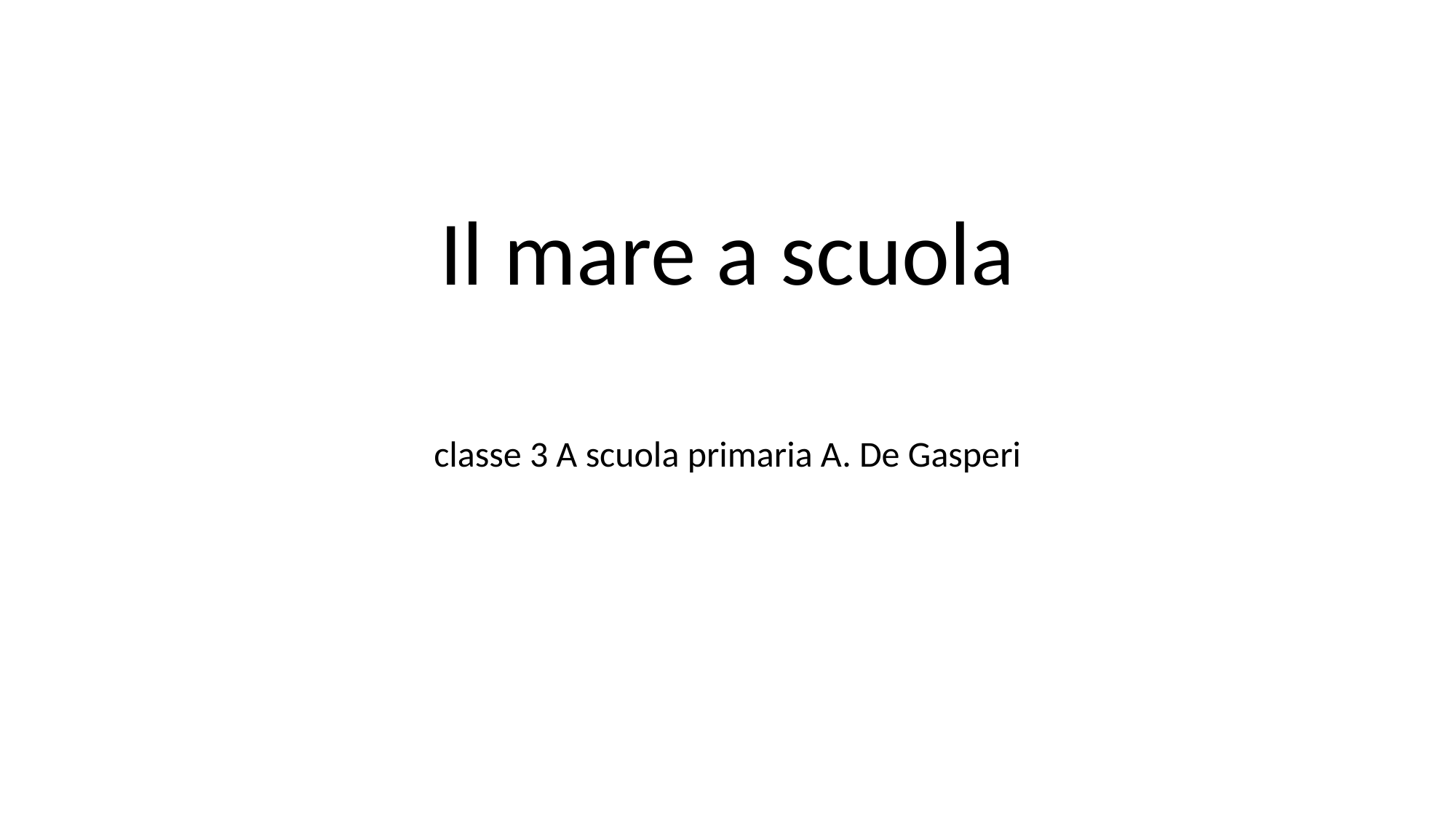

Il mare a scuola
classe 3 A scuola primaria A. De Gasperi